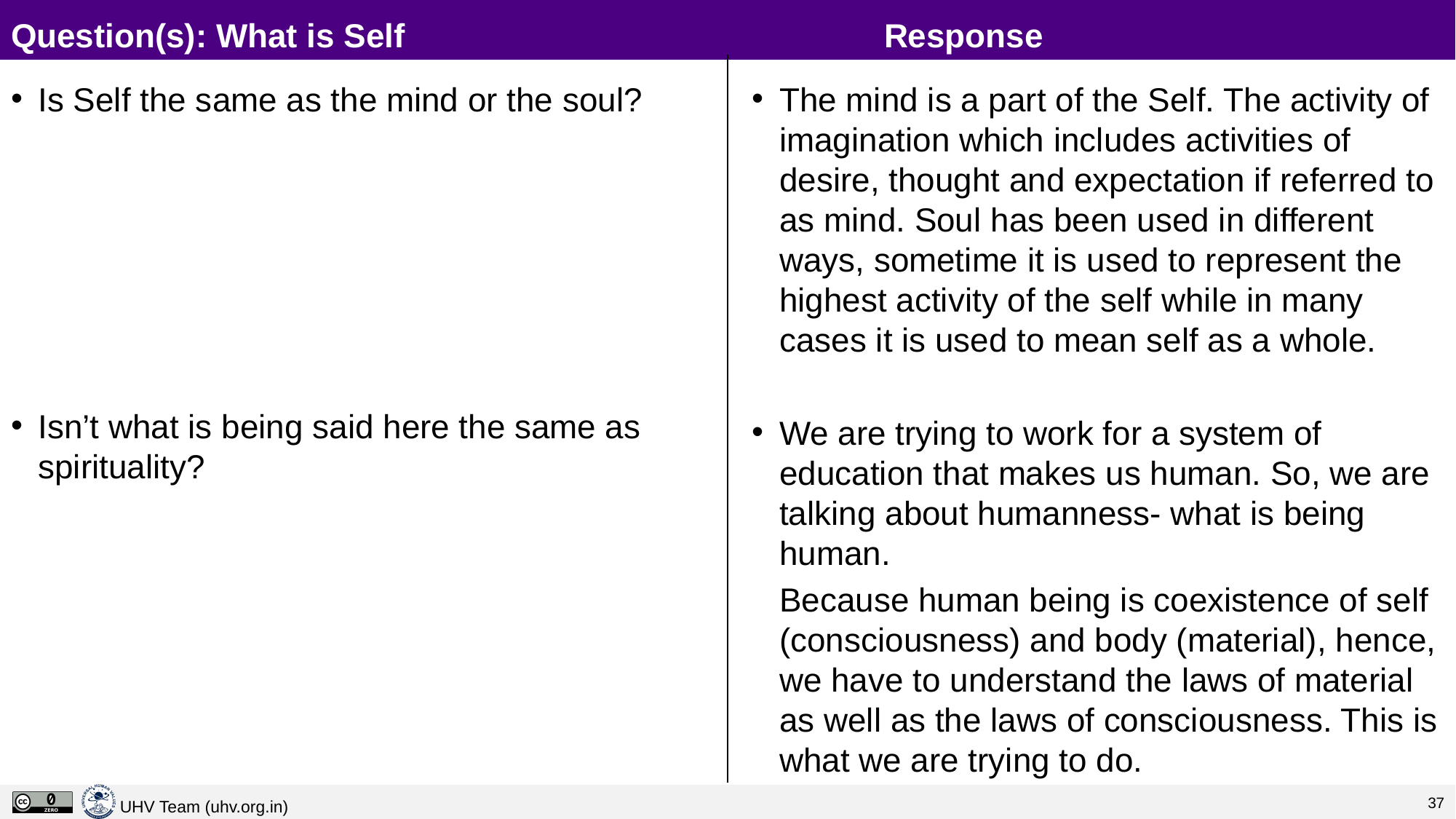

# Question(s): What is Self					Response
Is Self the same as the mind or the soul?

Isn’t what is being said here the same as spirituality?

The mind is a part of the Self. The activity of imagination which includes activities of desire, thought and expectation if referred to as mind. Soul has been used in different ways, sometime it is used to represent the highest activity of the self while in many cases it is used to mean self as a whole.

We are trying to work for a system of education that makes us human. So, we are talking about humanness- what is being human.
	Because human being is coexistence of self (consciousness) and body (material), hence, we have to understand the laws of material as well as the laws of consciousness. This is what we are trying to do.